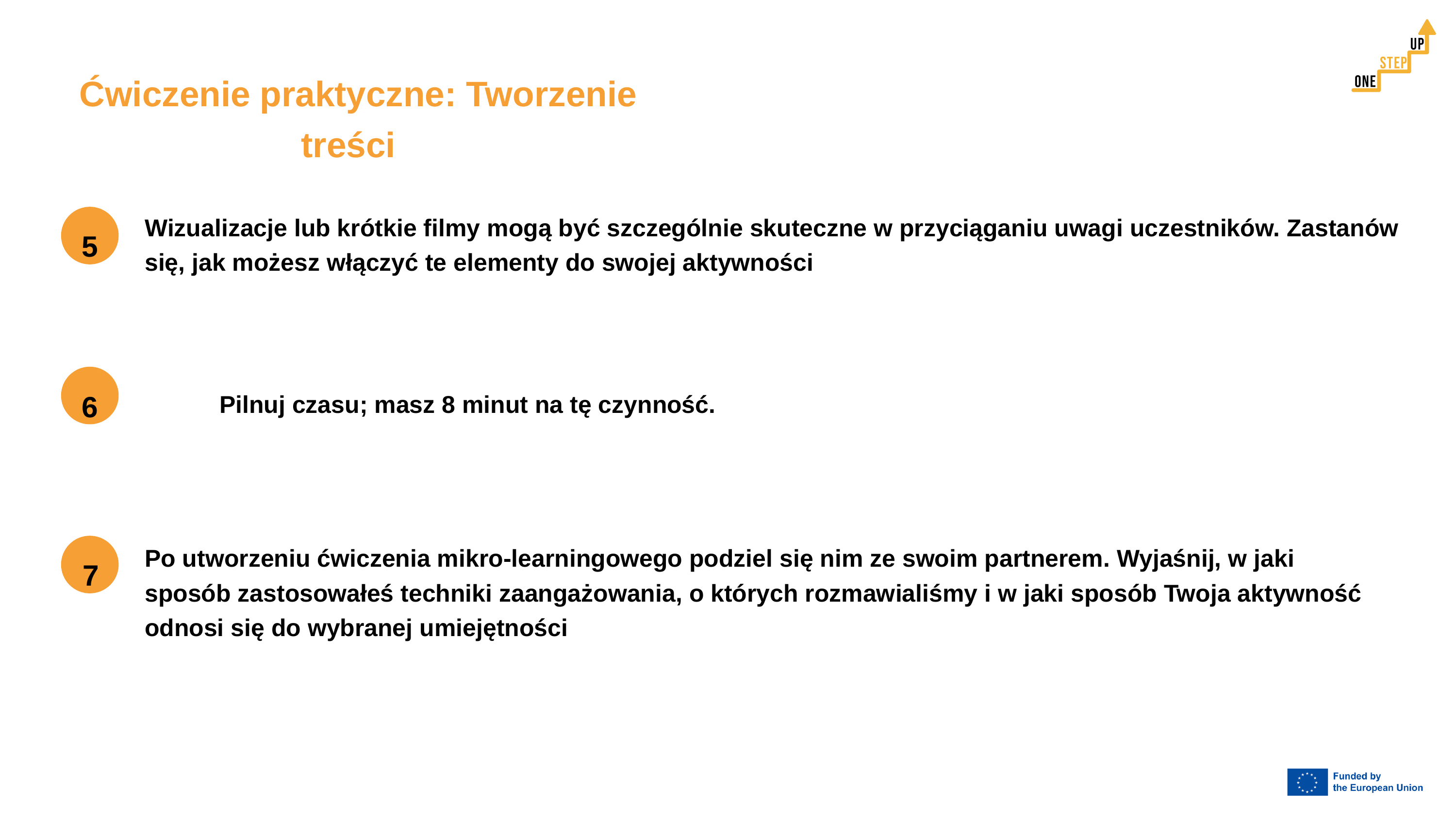

Ćwiczenie praktyczne: Tworzenie treści

Wizualizacje lub krótkie filmy mogą być szczególnie skuteczne w przyciąganiu uwagi uczestników. Zastanów się, jak możesz włączyć te elementy do swojej aktywności
5

6
Pilnuj czasu; masz 8 minut na tę czynność.

Po utworzeniu ćwiczenia mikro-learningowego podziel się nim ze swoim partnerem. Wyjaśnij, w jaki sposób zastosowałeś techniki zaangażowania, o których rozmawialiśmy i w jaki sposób Twoja aktywność odnosi się do wybranej umiejętności
7